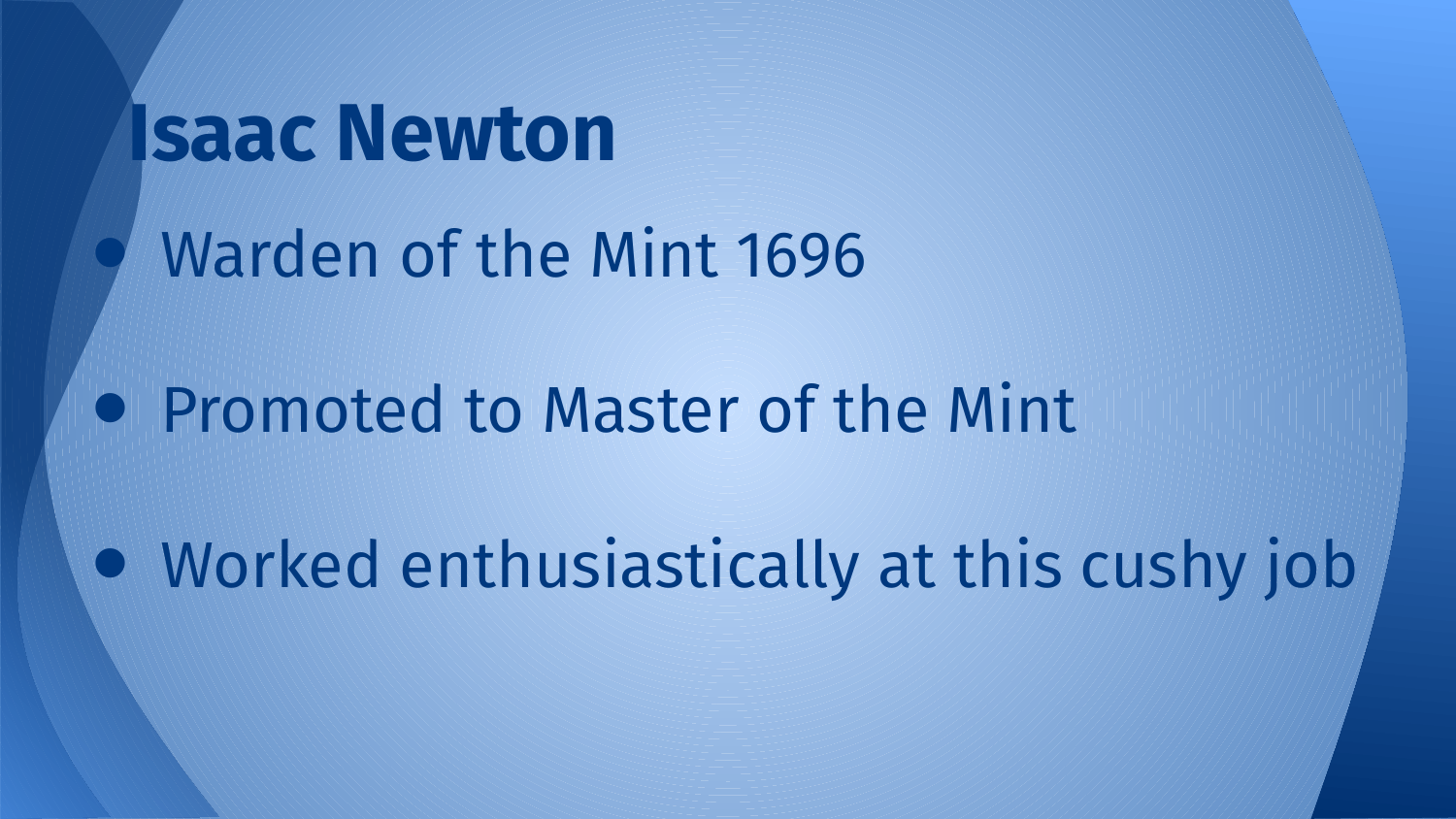

# Isaac Newton
Warden of the Mint 1696

Promoted to Master of the Mint

Worked enthusiastically at this cushy job